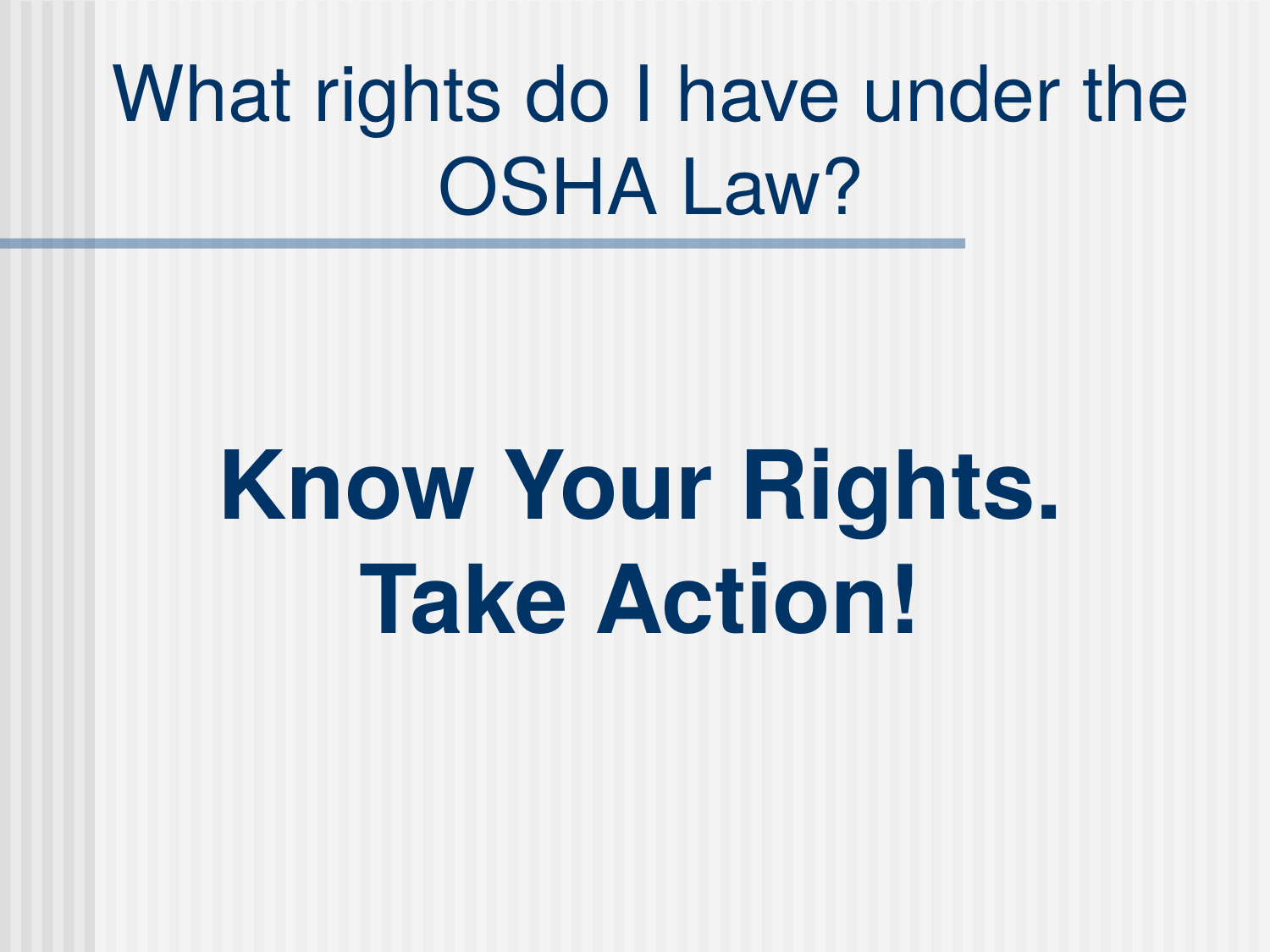

# What rights do I have under the OSHA Law?
Know Your Rights.
Take Action!